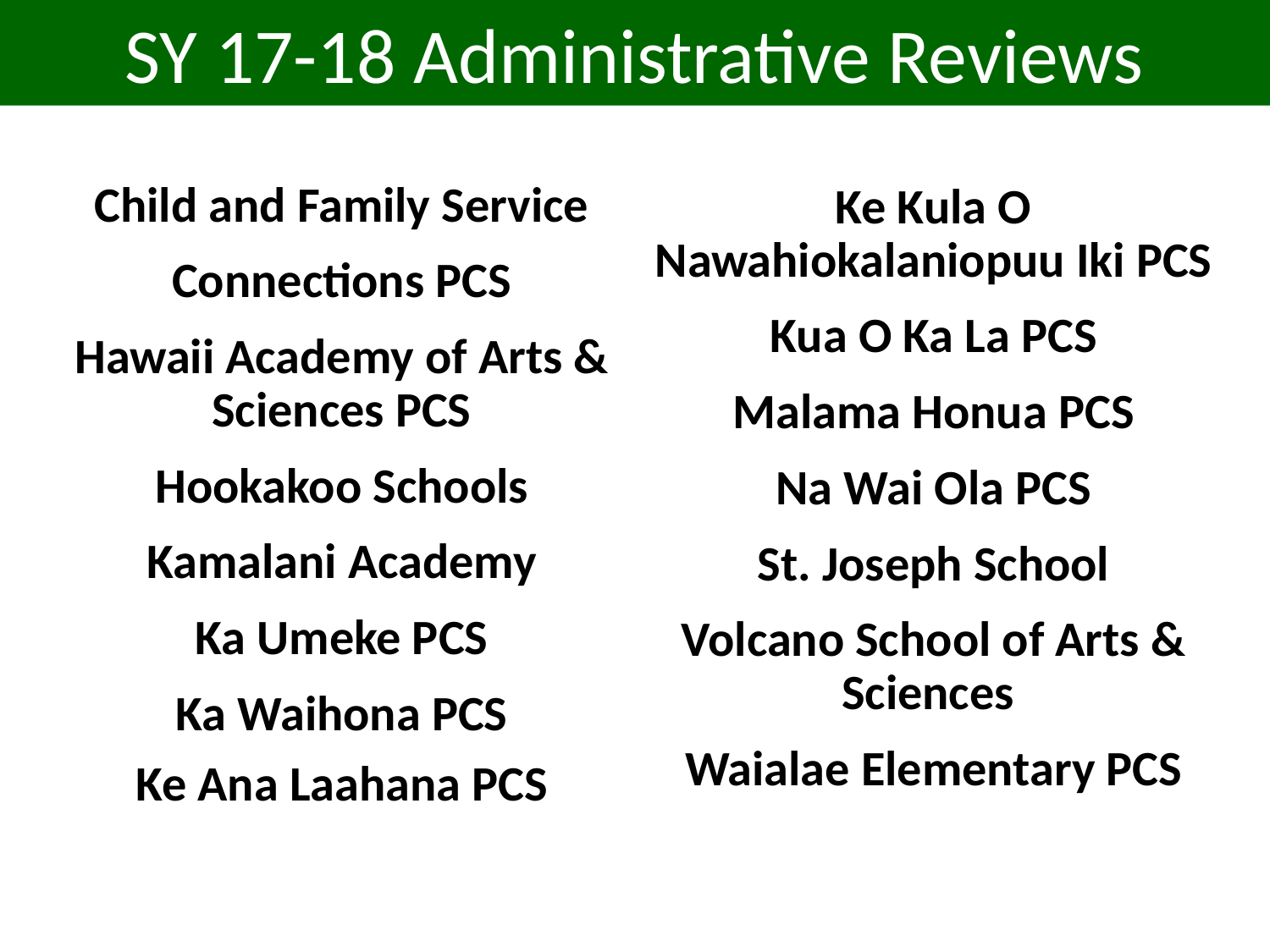

SY 17-18 Administrative Reviews
Child and Family Service

Connections PCS

Hawaii Academy of Arts & Sciences PCS

Hookakoo Schools

Kamalani Academy

Ka Umeke PCS

Ka Waihona PCS

Ke Ana Laahana PCS

Ke Kula O Nawahiokalaniopuu Iki PCS

Kua O Ka La PCS

Malama Honua PCS

Na Wai Ola PCS

St. Joseph School

Volcano School of Arts & Sciences

Waialae Elementary PCS